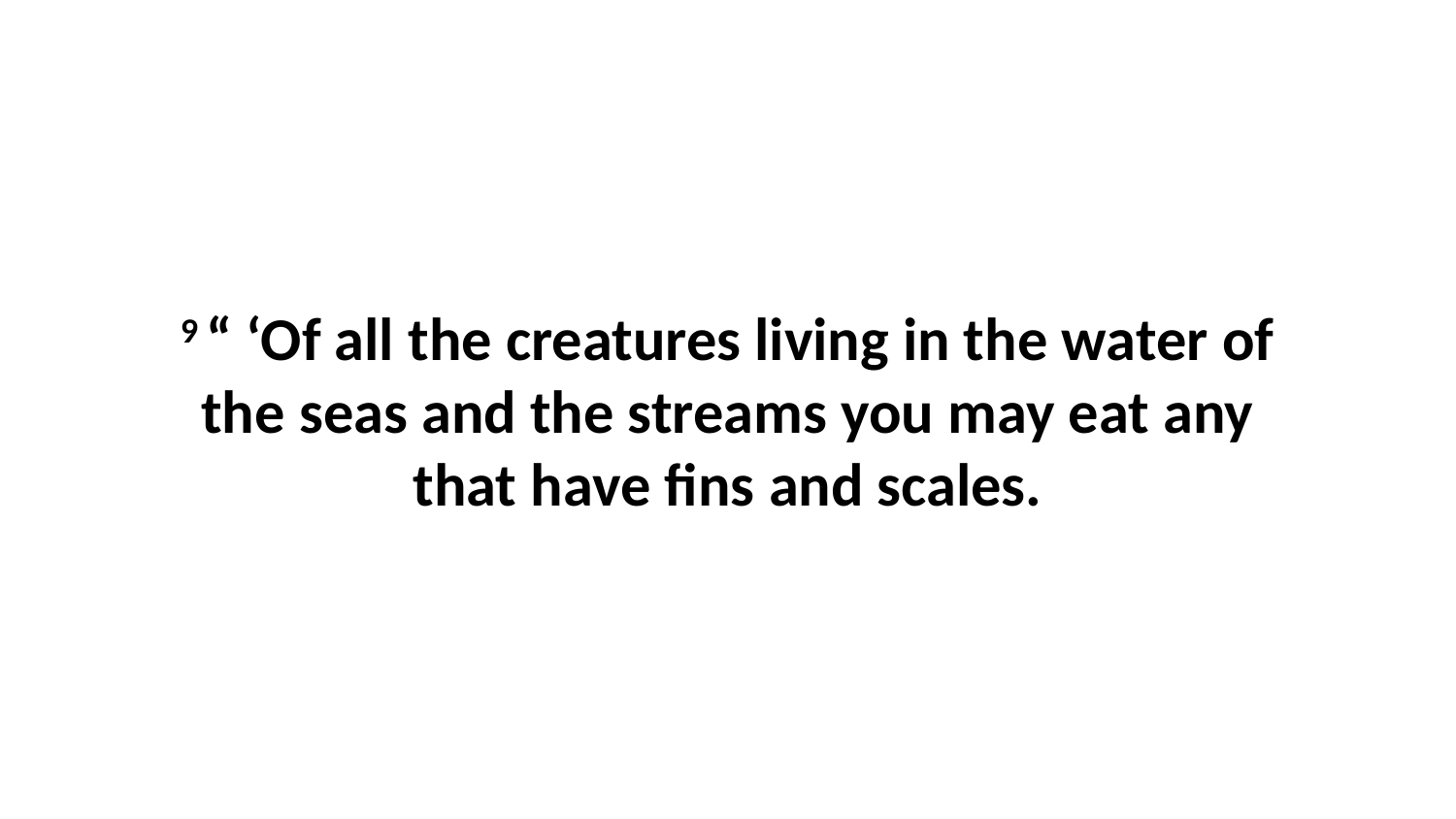

9 “ ‘Of all the creatures living in the water of the seas and the streams you may eat any that have fins and scales.